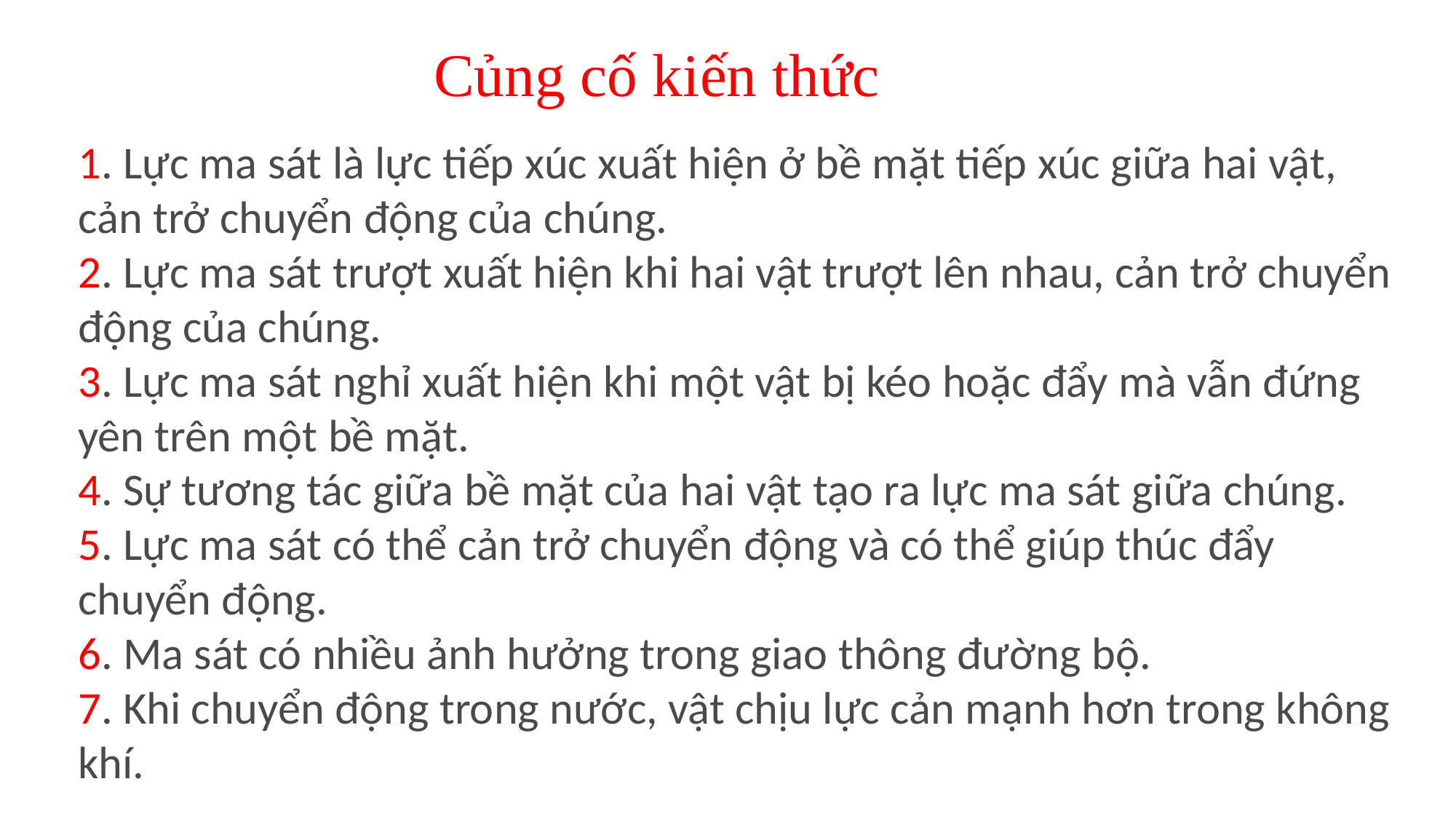

Củng cố kiến thức
1. Lực ma sát là lực tiếp xúc xuất hiện ở bề mặt tiếp xúc giữa hai vật, cản trở chuyển động của chúng.
2. Lực ma sát trượt xuất hiện khi hai vật trượt lên nhau, cản trở chuyển động của chúng.
3. Lực ma sát nghỉ xuất hiện khi một vật bị kéo hoặc đẩy mà vẫn đứng yên trên một bề mặt.
4. Sự tương tác giữa bề mặt của hai vật tạo ra lực ma sát giữa chúng.
5. Lực ma sát có thể cản trở chuyển động và có thể giúp thúc đẩy chuyển động.
6. Ma sát có nhiều ảnh hưởng trong giao thông đường bộ.
7. Khi chuyển động trong nước, vật chịu lực cản mạnh hơn trong không khí.